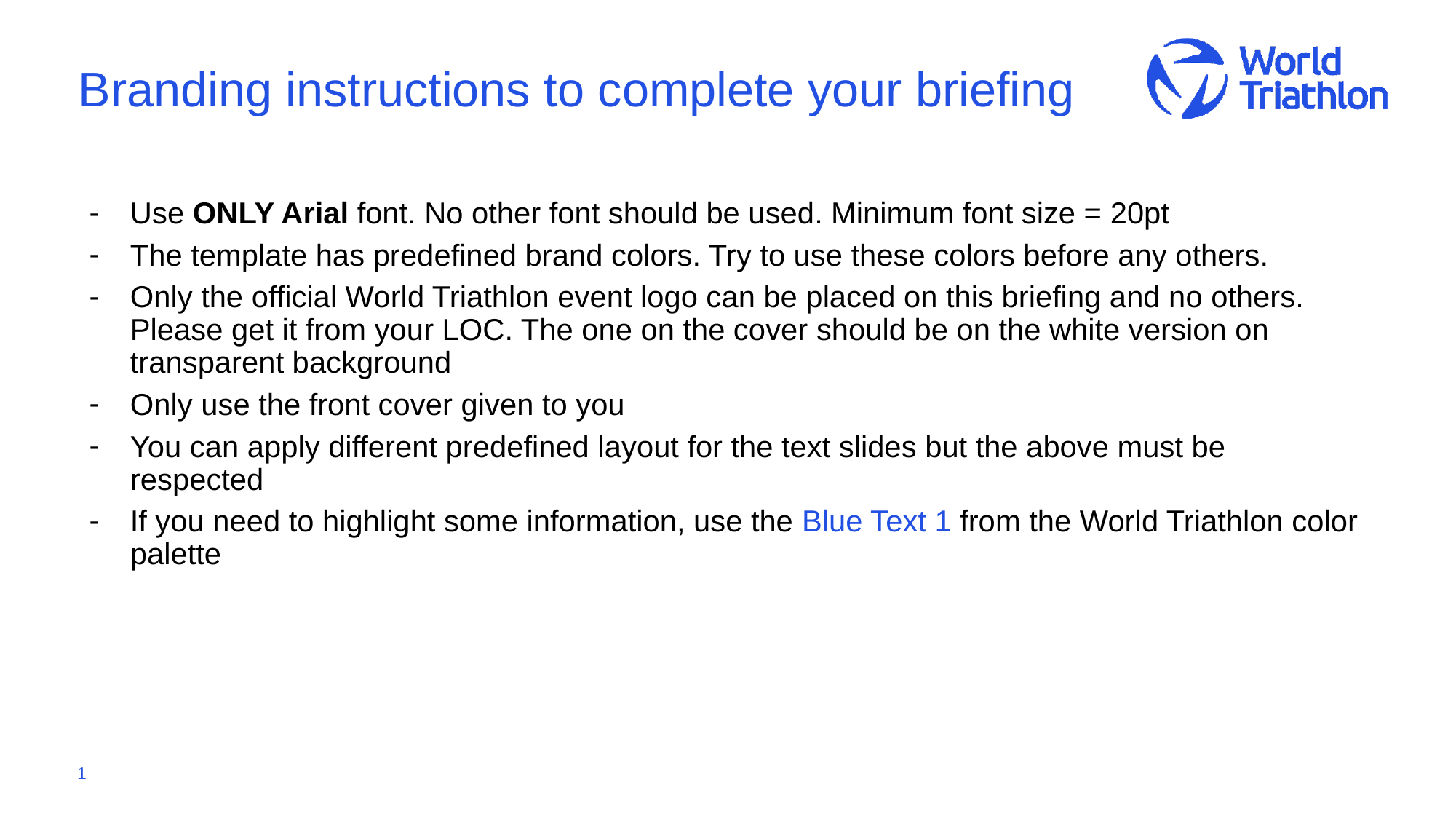

# Branding instructions to complete your briefing
Use ONLY Arial font. No other font should be used. Minimum font size = 20pt
The template has predefined brand colors. Try to use these colors before any others.
Only the official World Triathlon event logo can be placed on this briefing and no others. Please get it from your LOC. The one on the cover should be on the white version on transparent background
Only use the front cover given to you
You can apply different predefined layout for the text slides but the above must be respected
If you need to highlight some information, use the Blue Text 1 from the World Triathlon color palette

1